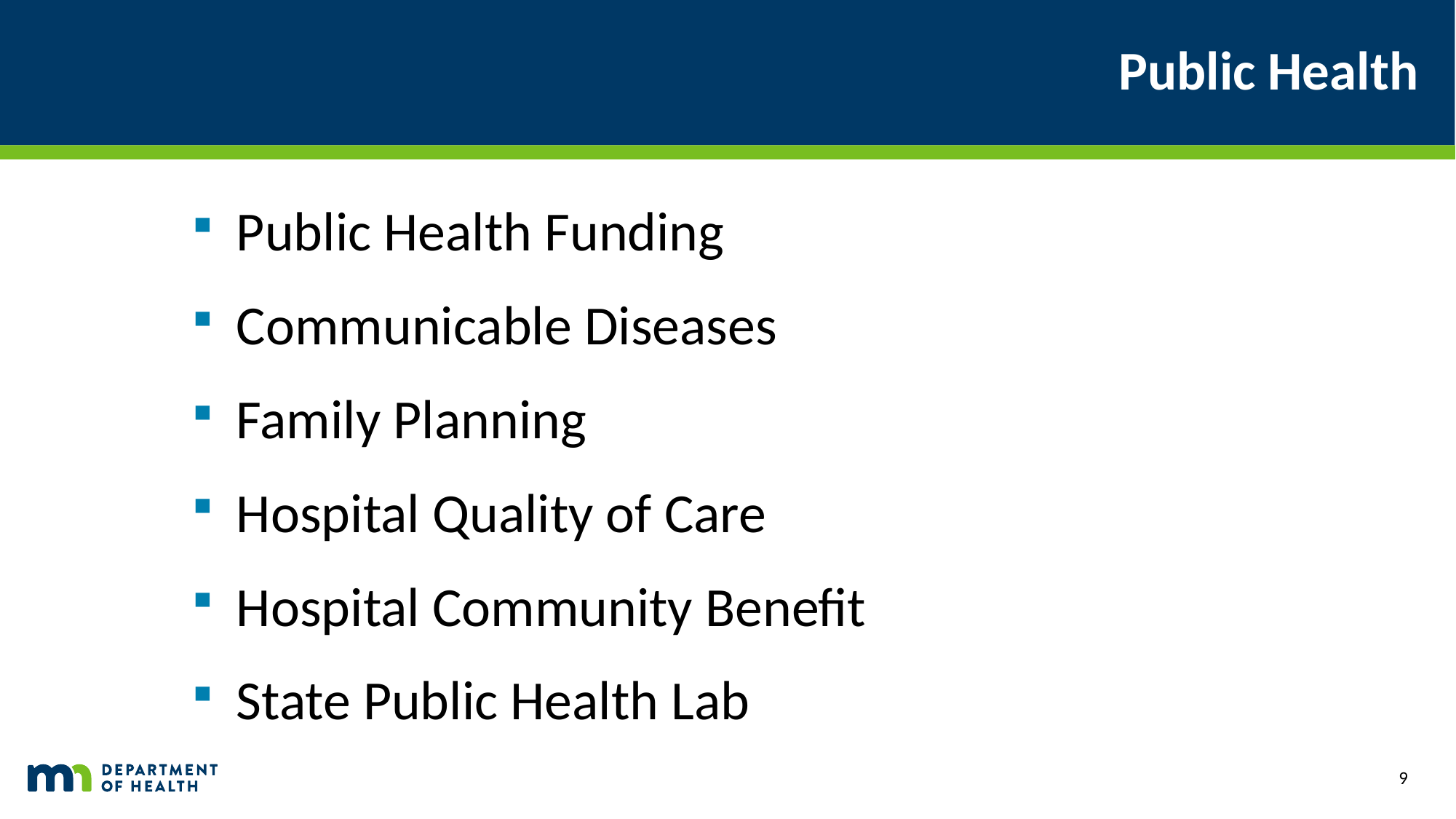

# Public Health
Public Health Funding
Communicable Diseases
Family Planning
Hospital Quality of Care
Hospital Community Benefit
State Public Health Lab
9